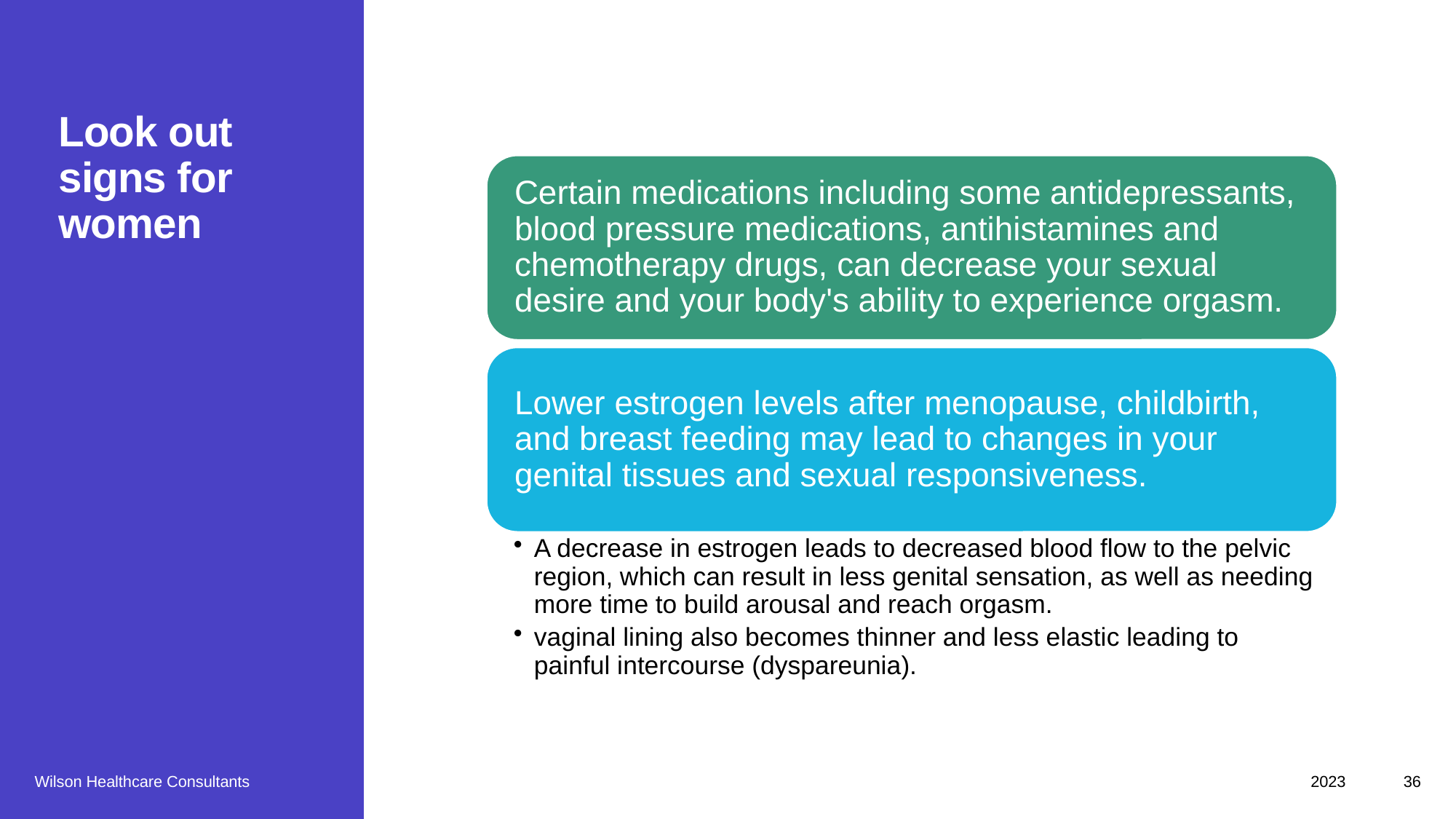

# Look out signs for women
Certain medications including some antidepressants, blood pressure medications, antihistamines and chemotherapy drugs, can decrease your sexual desire and your body's ability to experience orgasm.
Lower estrogen levels after menopause, childbirth, and breast feeding may lead to changes in your genital tissues and sexual responsiveness.
A decrease in estrogen leads to decreased blood flow to the pelvic region, which can result in less genital sensation, as well as needing more time to build arousal and reach orgasm.
vaginal lining also becomes thinner and less elastic leading to painful intercourse (dyspareunia).
2023
Wilson Healthcare Consultants
36